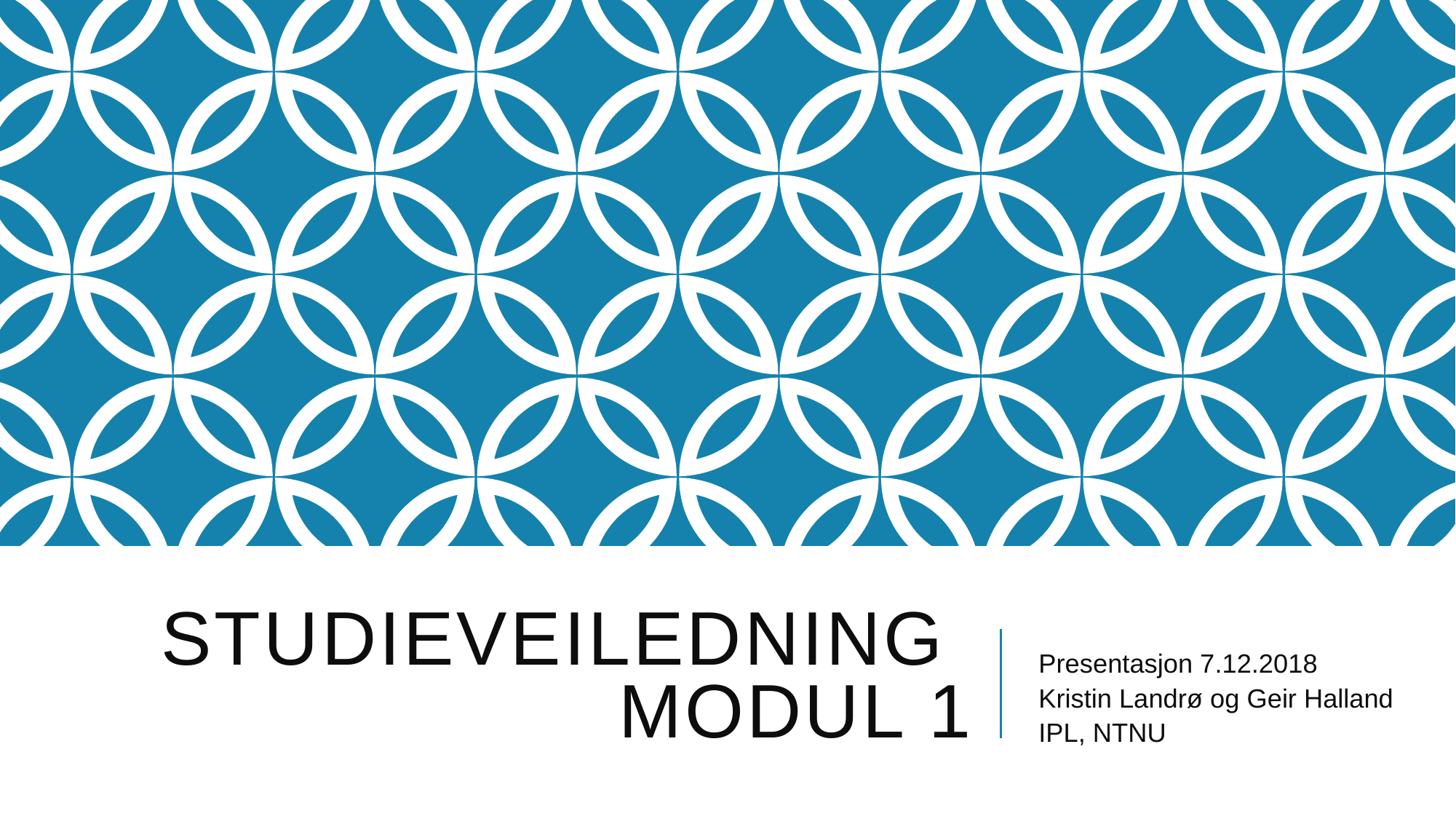

# Studieveiledning modul 1

Presentasjon 7.12.2018
Kristin Landrø og Geir Halland
IPL, NTNU